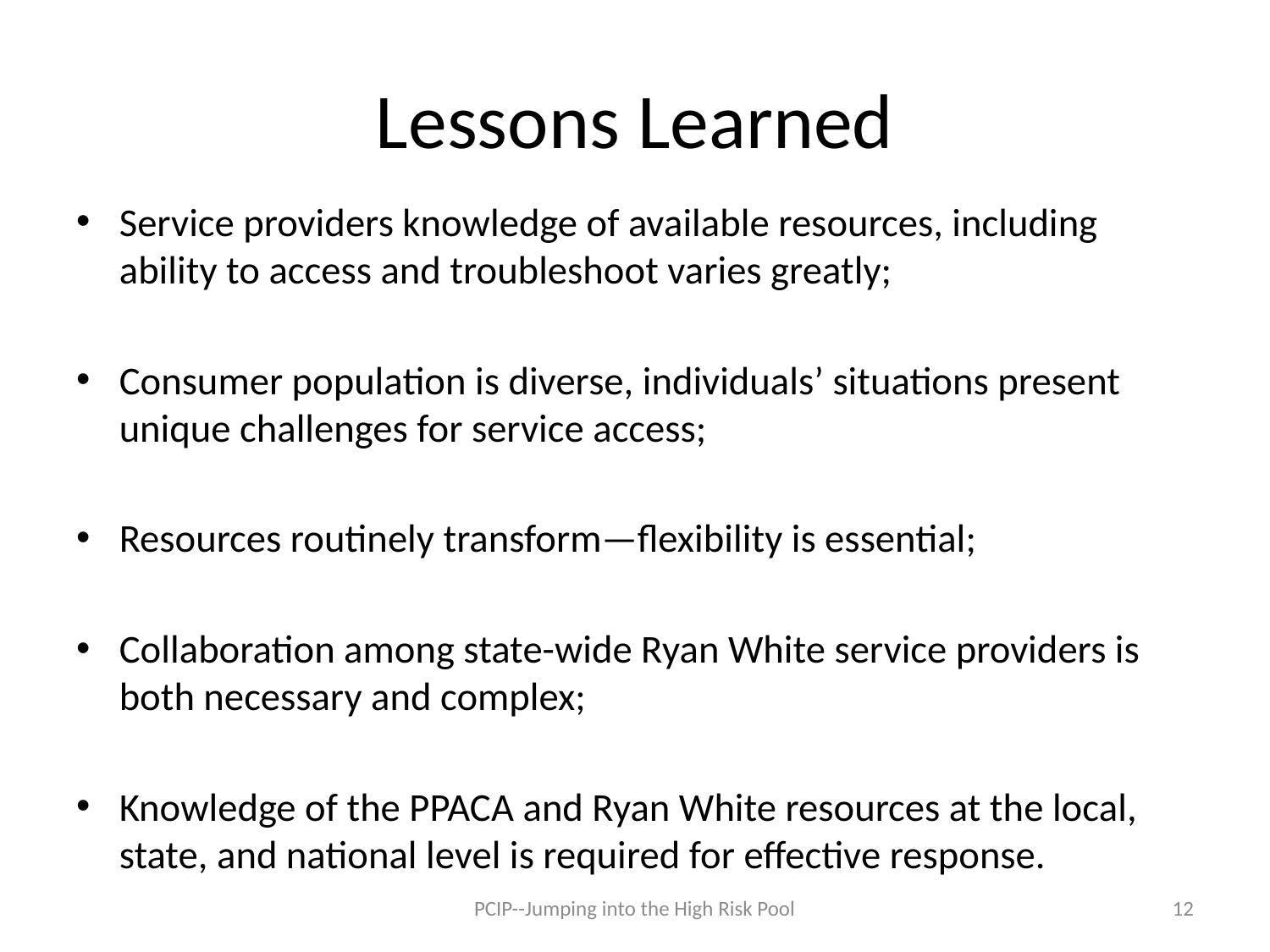

# Lessons Learned
Service providers knowledge of available resources, including ability to access and troubleshoot varies greatly;

Consumer population is diverse, individuals’ situations present unique challenges for service access;

Resources routinely transform—flexibility is essential;

Collaboration among state-wide Ryan White service providers is both necessary and complex;

Knowledge of the PPACA and Ryan White resources at the local, state, and national level is required for effective response.
PCIP--Jumping into the High Risk Pool
12